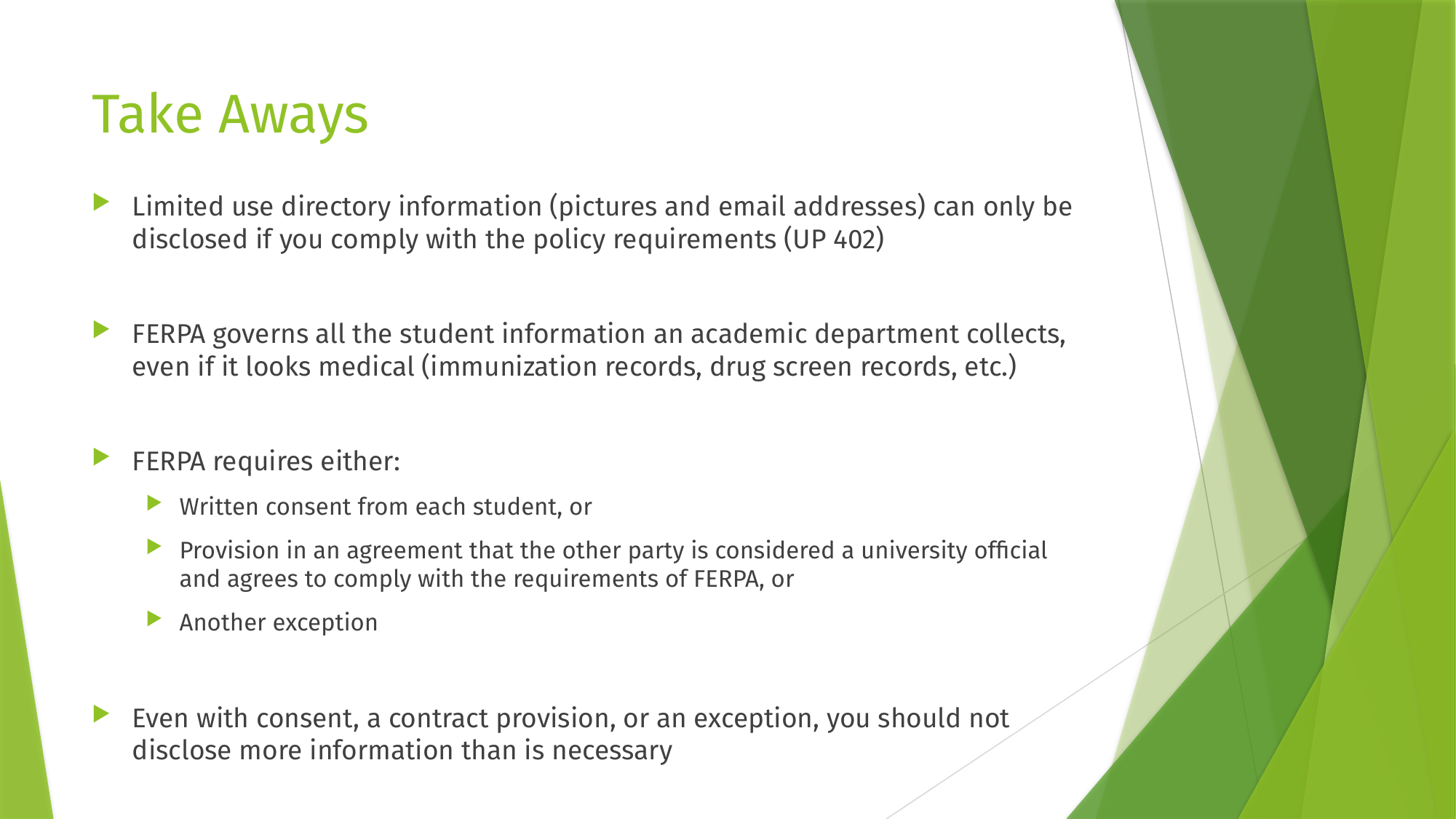

# Take Aways
Limited use directory information (pictures and email addresses) can only be disclosed if you comply with the policy requirements (UP 402)

FERPA governs all the student information an academic department collects, even if it looks medical (immunization records, drug screen records, etc.)

FERPA requires either:
Written consent from each student, or
Provision in an agreement that the other party is considered a university official and agrees to comply with the requirements of FERPA, or
Another exception

Even with consent, a contract provision, or an exception, you should not disclose more information than is necessary